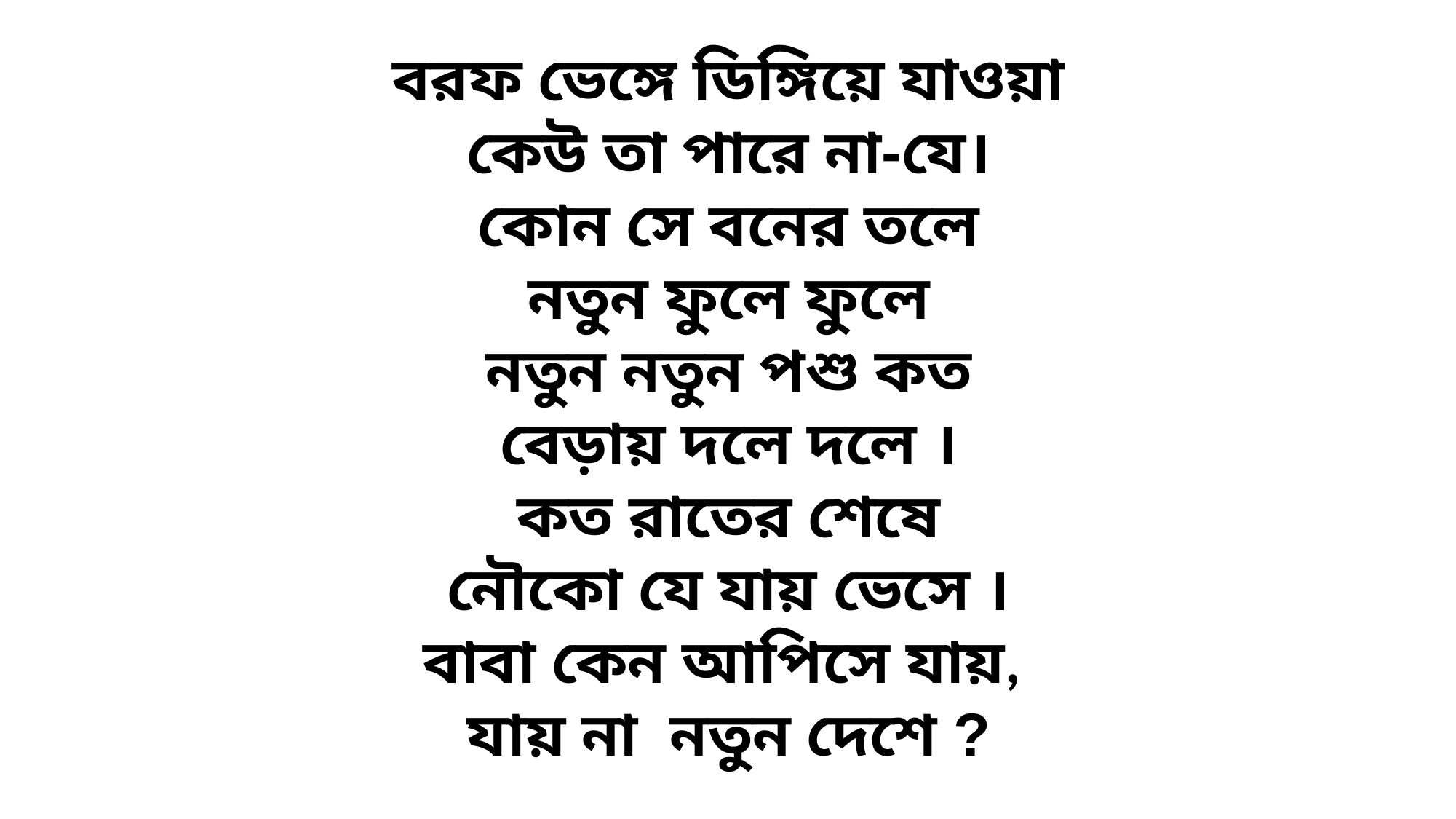

বরফ ভেঙ্গে ডিঙ্গিয়ে যাওয়া
কেউ তা পারে না-যে।
কোন সে বনের তলে
নতুন ফুলে ফুলে
নতুন নতুন পশু কত
বেড়ায় দলে দলে ।
কত রাতের শেষে
নৌকো যে যায় ভেসে ।
বাবা কেন আপিসে যায়,
যায় না  নতুন দেশে ?